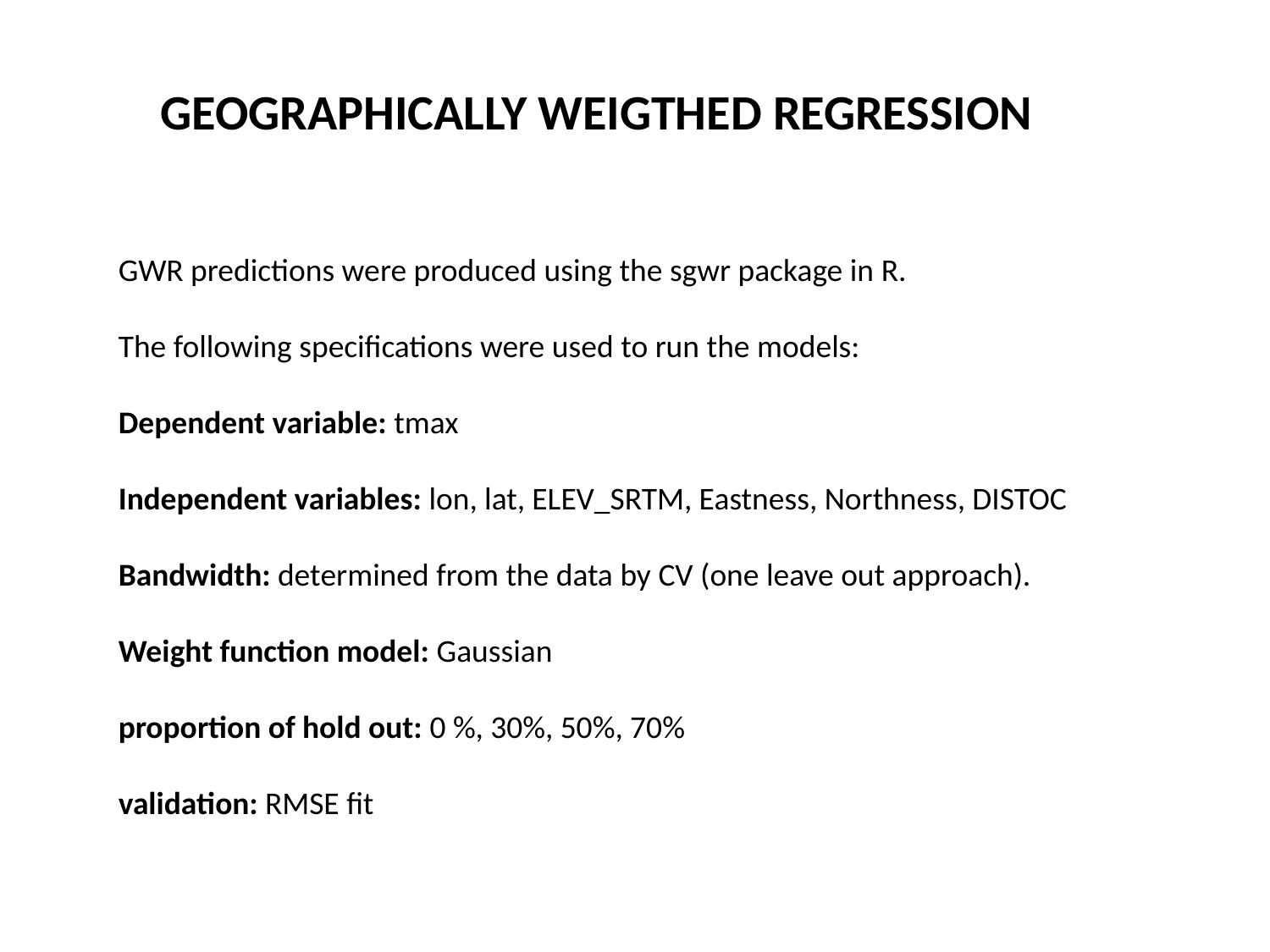

GEOGRAPHICALLY WEIGTHED REGRESSION
GWR predictions were produced using the sgwr package in R.

The following specifications were used to run the models:

Dependent variable: tmax

Independent variables: lon, lat, ELEV_SRTM, Eastness, Northness, DISTOC

Bandwidth: determined from the data by CV (one leave out approach).

Weight function model: Gaussian

proportion of hold out: 0 %, 30%, 50%, 70%

validation: RMSE fit